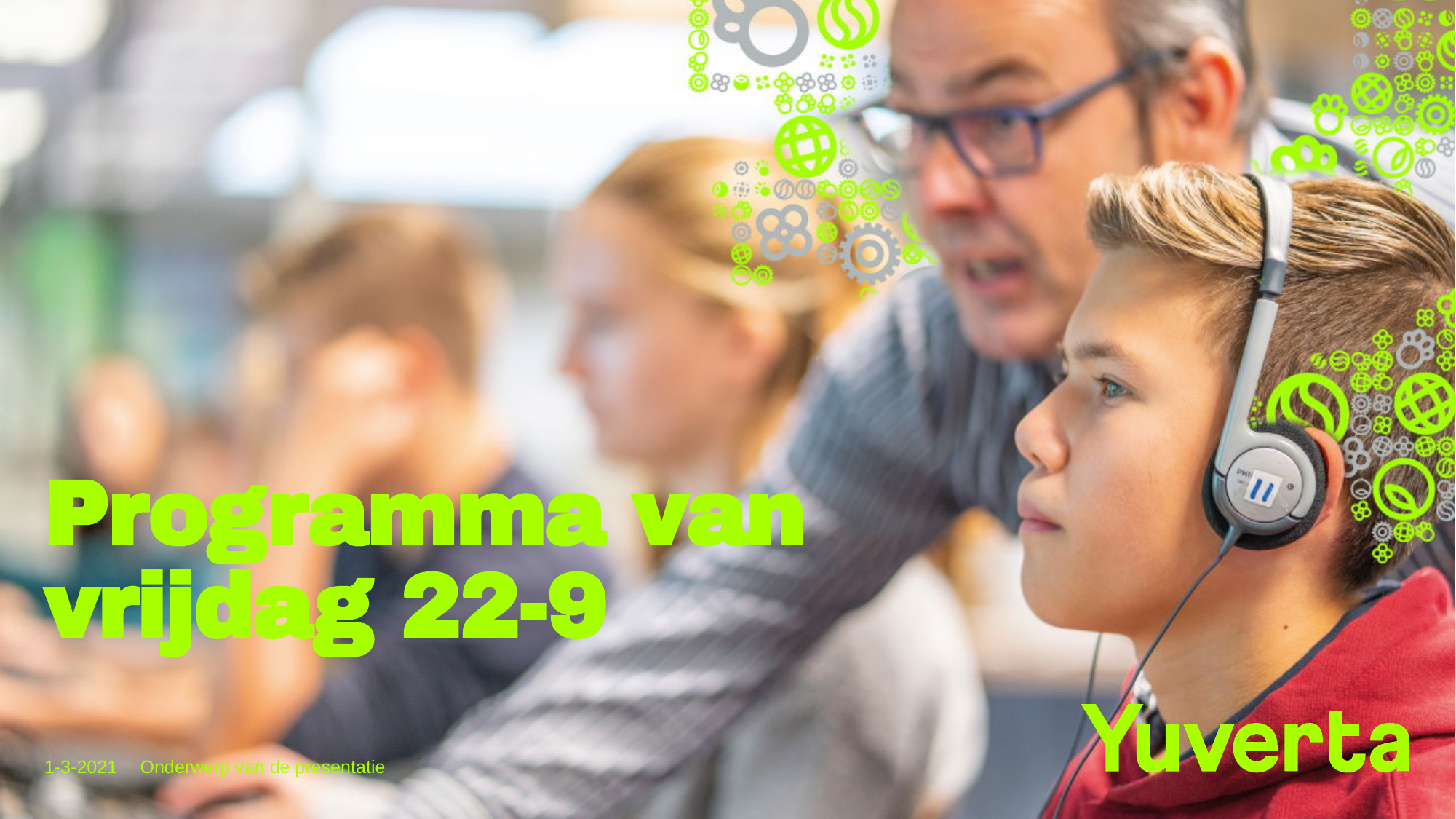

# Programma van vrijdag 22-9
1-3-2021
Onderwerp van de presentatie
1